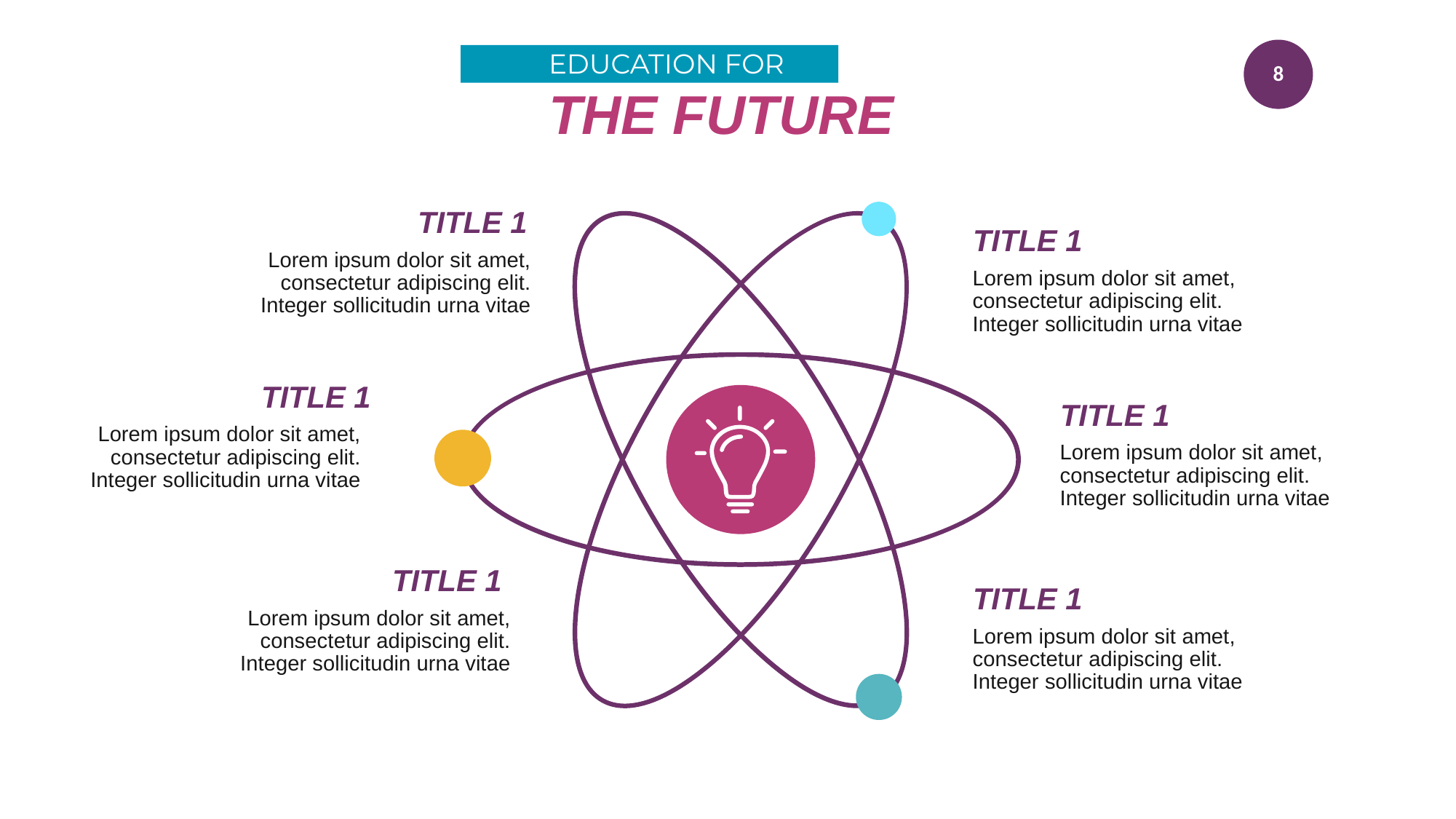

EDUCATION FOR
THE FUTURE

8
TITLE 1

TITLE 1
Lorem ipsum dolor sit amet, consectetur adipiscing elit. Integer sollicitudin urna vitae
Lorem ipsum dolor sit amet, consectetur adipiscing elit. Integer sollicitudin urna vitae
TITLE 1
TITLE 1
Lorem ipsum dolor sit amet, consectetur adipiscing elit. Integer sollicitudin urna vitae
Lorem ipsum dolor sit amet, consectetur adipiscing elit. Integer sollicitudin urna vitae
TITLE 1
TITLE 1
Lorem ipsum dolor sit amet, consectetur adipiscing elit. Integer sollicitudin urna vitae
Lorem ipsum dolor sit amet, consectetur adipiscing elit. Integer sollicitudin urna vitae